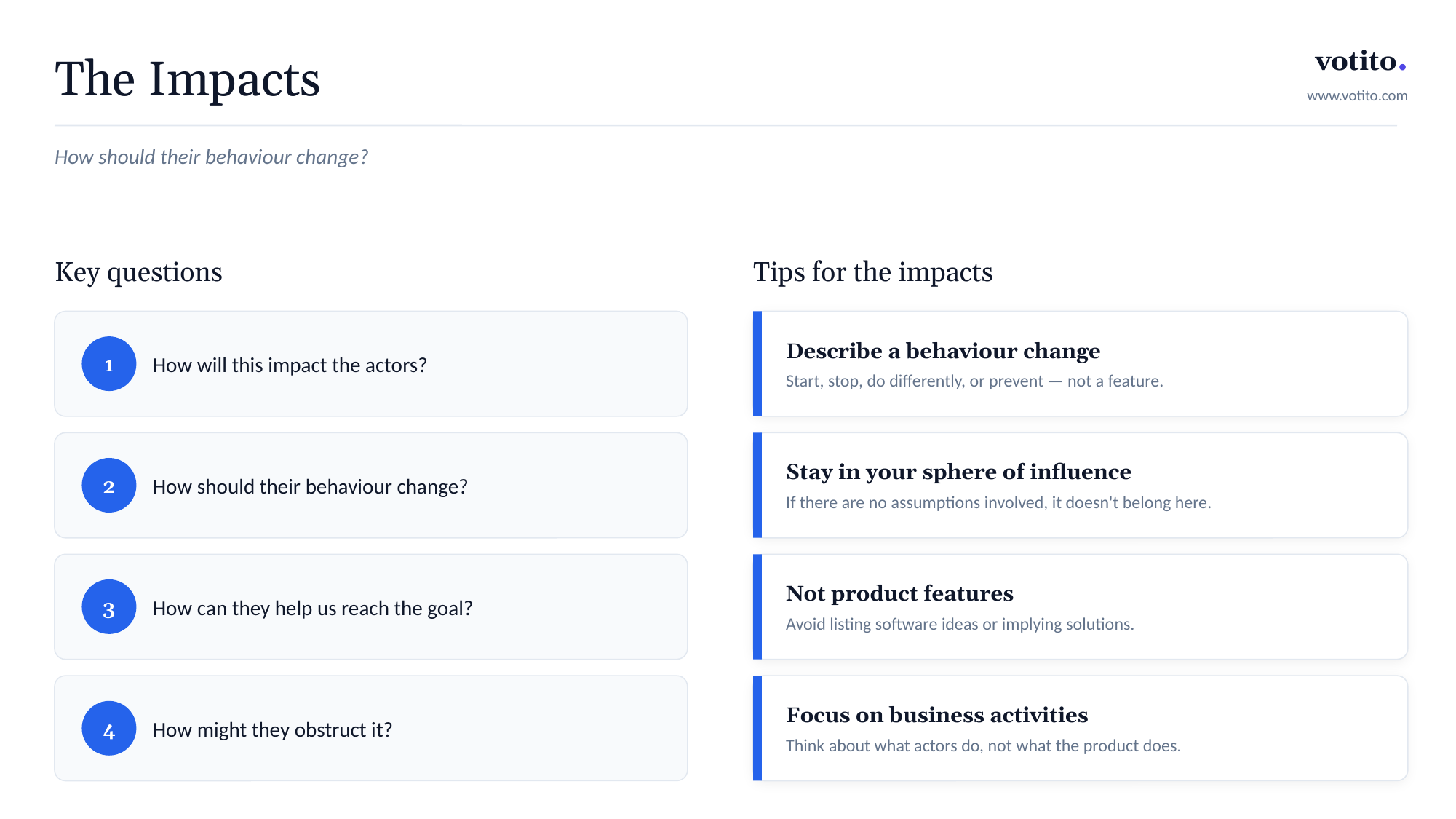

votito.
The Impacts
www.votito.com

How should their behaviour change?
Key questions
Tips for the impacts

How will this impact the actors?

Describe a behaviour change

Start, stop, do differently, or prevent — not a feature.

1

How should their behaviour change?

Stay in your sphere of influence

If there are no assumptions involved, it doesn't belong here.

2

How can they help us reach the goal?

Not product features

Avoid listing software ideas or implying solutions.

3

How might they obstruct it?

Focus on business activities

Think about what actors do, not what the product does.

4